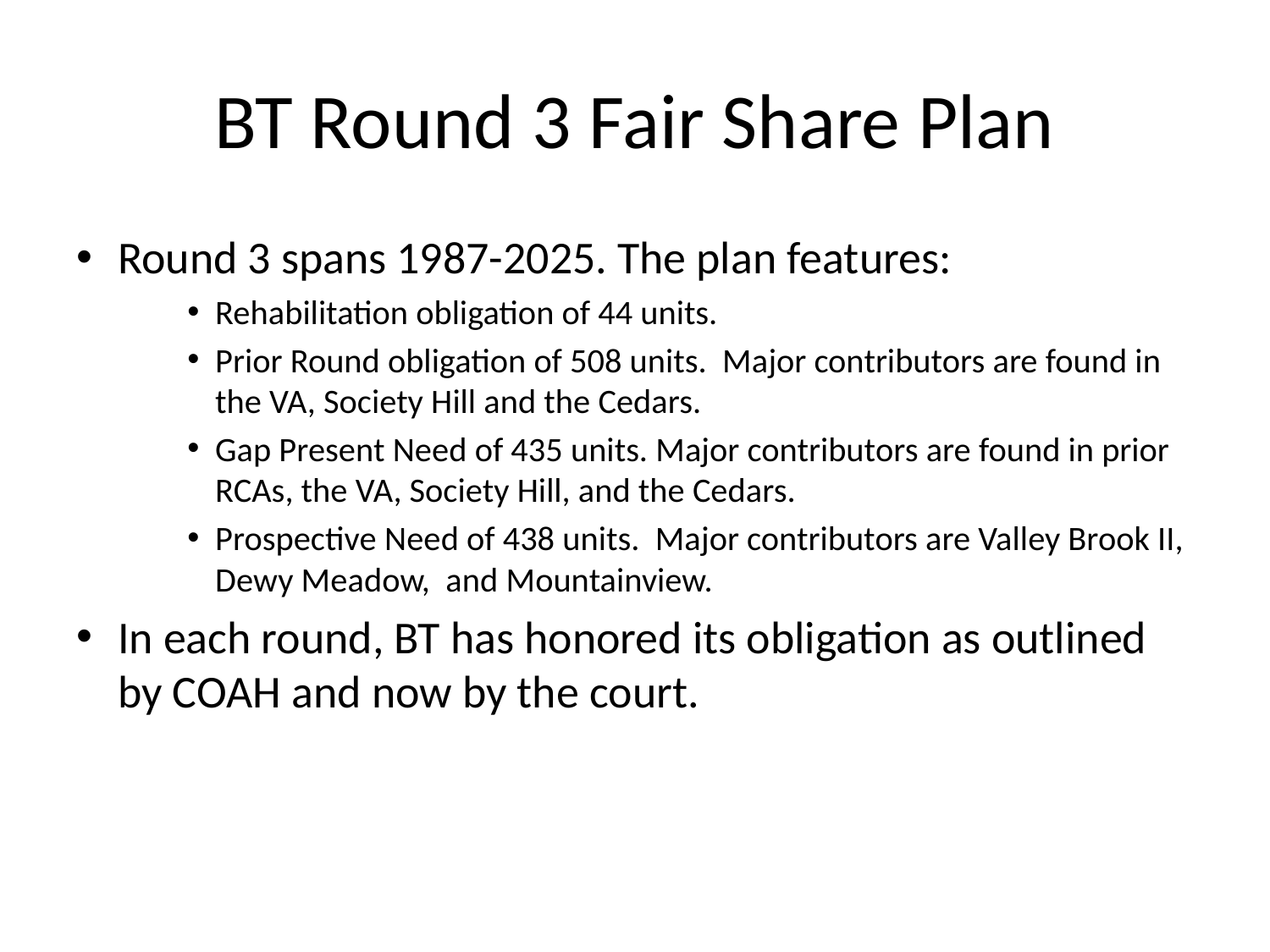

# BT Round 3 Fair Share Plan
Round 3 spans 1987-2025. The plan features:
Rehabilitation obligation of 44 units.
Prior Round obligation of 508 units.  Major contributors are found in the VA, Society Hill and the Cedars.
Gap Present Need of 435 units. Major contributors are found in prior RCAs, the VA, Society Hill, and the Cedars.
Prospective Need of 438 units.  Major contributors are Valley Brook II, Dewy Meadow,  and Mountainview.
In each round, BT has honored its obligation as outlined by COAH and now by the court.